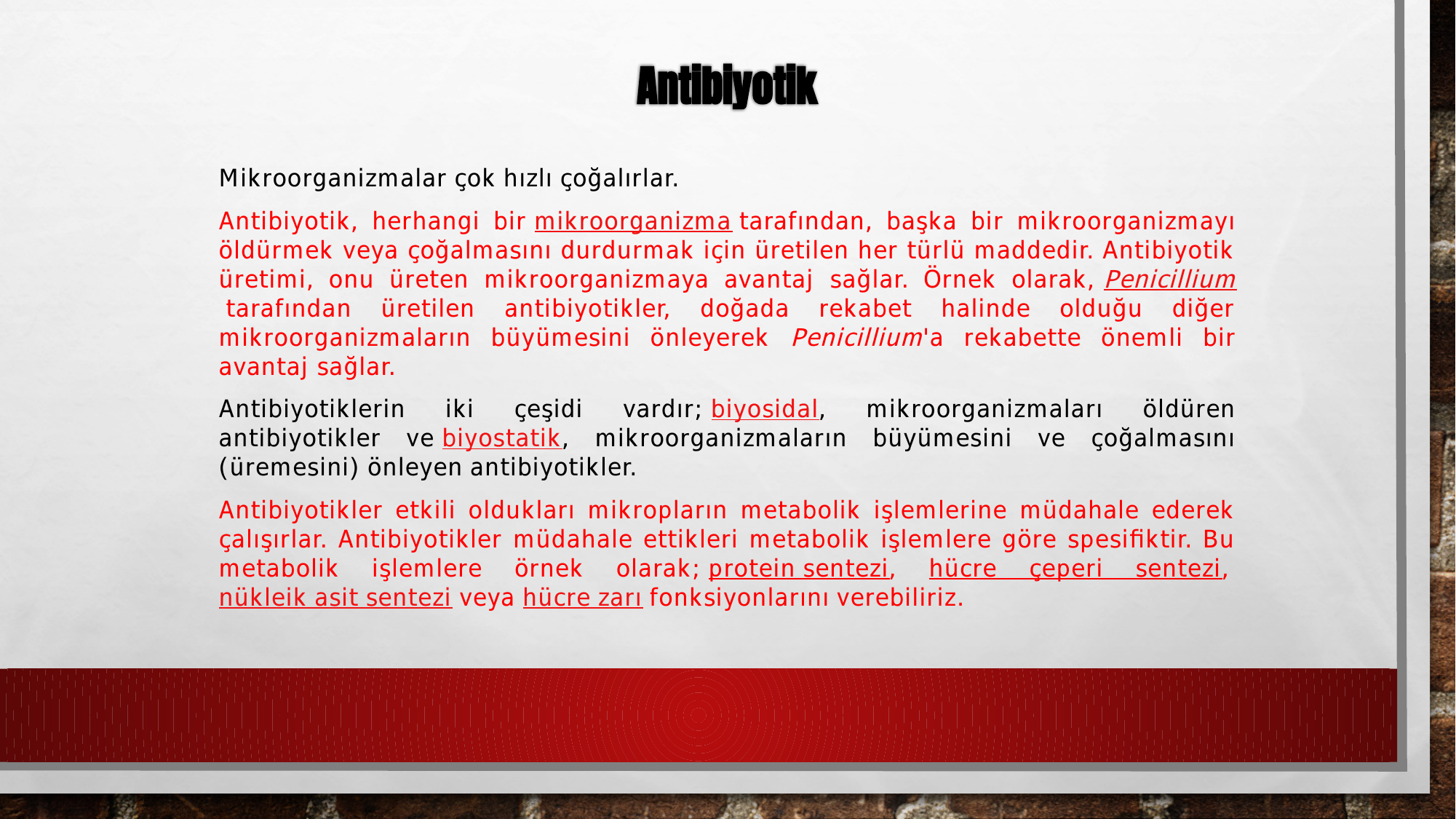

Antibiyotik
Mikroorganizmalar çok hızlı çoğalırlar.
Antibiyotik, herhangi bir mikroorganizma tarafından, başka bir mikroorganizmayı öldürmek veya çoğalmasını durdurmak için üretilen her türlü maddedir. Antibiyotik üretimi, onu üreten mikroorganizmaya avantaj sağlar. Örnek olarak, Penicillium tarafından üretilen antibiyotikler, doğada rekabet halinde olduğu diğer mikroorganizmaların büyümesini önleyerek Penicillium'a rekabette önemli bir avantaj sağlar.
Antibiyotiklerin iki çeşidi vardır; biyosidal, mikroorganizmaları öldüren antibiyotikler ve biyostatik, mikroorganizmaların büyümesini ve çoğalmasını (üremesini) önleyen antibiyotikler.
Antibiyotikler etkili oldukları mikropların metabolik işlemlerine müdahale ederek çalışırlar. Antibiyotikler müdahale ettikleri metabolik işlemlere göre spesifiktir. Bu metabolik işlemlere örnek olarak; protein sentezi, hücre çeperi sentezi, nükleik asit sentezi veya hücre zarı fonksiyonlarını verebiliriz.